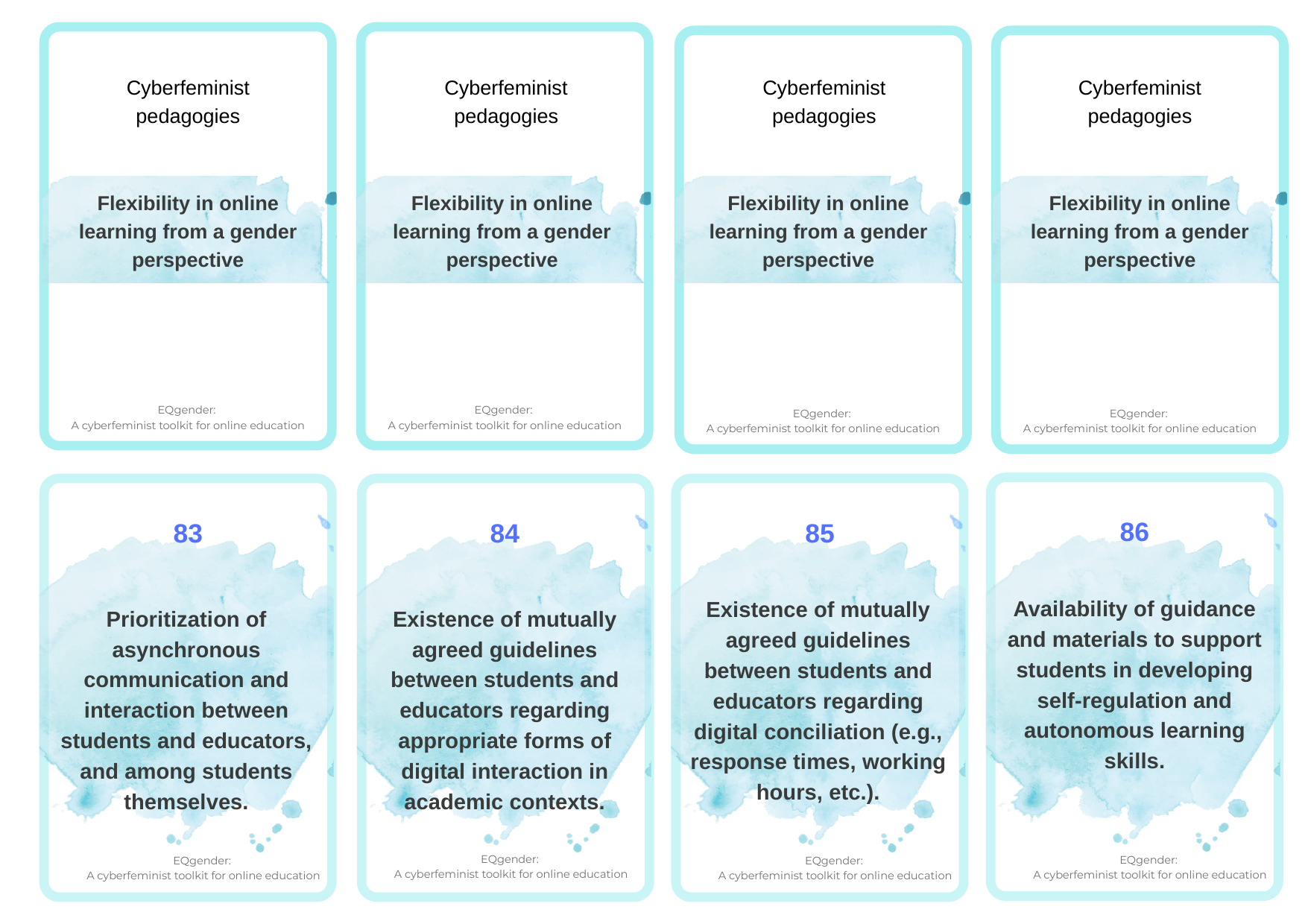

Cyberfeminist pedagogies
Cyberfeminist pedagogies
Cyberfeminist pedagogies
Cyberfeminist pedagogies

Flexibility in online learning from a gender perspective
Flexibility in online learning from a gender perspective
Flexibility in online learning from a gender perspective
Flexibility in online learning from a gender perspective

EQgender:
A cyberfeminist toolkit for online education
EQgender:
A cyberfeminist toolkit for online education
EQgender:
A cyberfeminist toolkit for online education
EQgender:
A cyberfeminist toolkit for online education

86
83
84
85

Availability of guidance and materials to support students in developing self-regulation and autonomous learning skills.
Existence of mutually agreed guidelines between students and educators regarding digital conciliation (e.g., response times, working hours, etc.).
Prioritization of asynchronous communication and interaction between students and educators, and among students themselves.
Existence of mutually agreed guidelines between students and educators regarding appropriate forms of digital interaction in academic contexts.
EQgender:
A cyberfeminist toolkit for online education
EQgender:
A cyberfeminist toolkit for online education
EQgender:
A cyberfeminist toolkit for online education
EQgender:
A cyberfeminist toolkit for online education
EQgender:
A cyberfeminist toolkit for online education
EQgender:
A cyberfeminist toolkit for online education
EQgender:
A cyberfeminist toolkit for online education